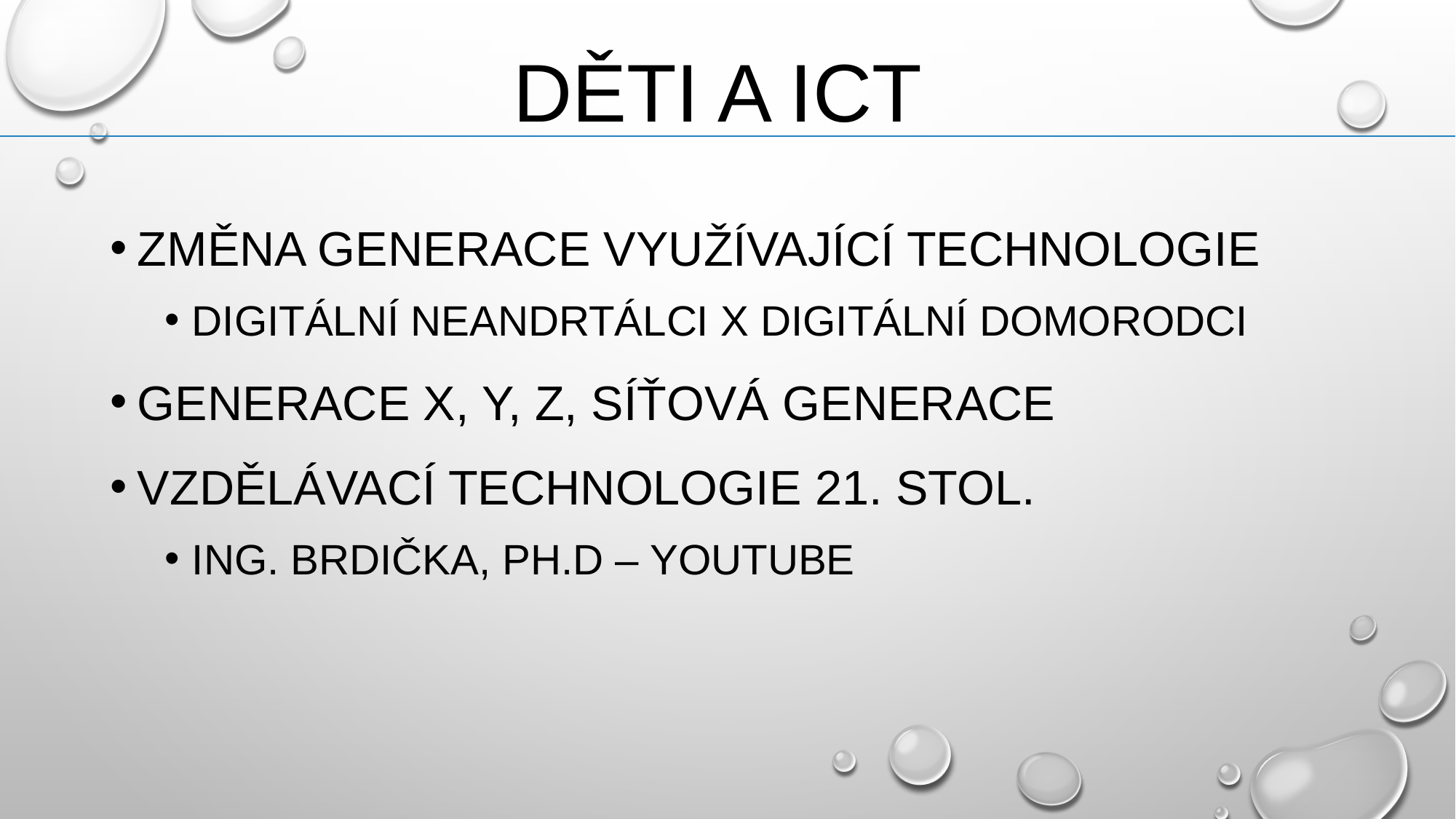

# DĚTI A ICT
změna generace využívající technologie
digitální neandrtálci x digitální domorodci
Generace X, Y, Z, síťová generace
Vzdělávací technologie 21. stol.
Ing. Brdička, Ph.D – youtube